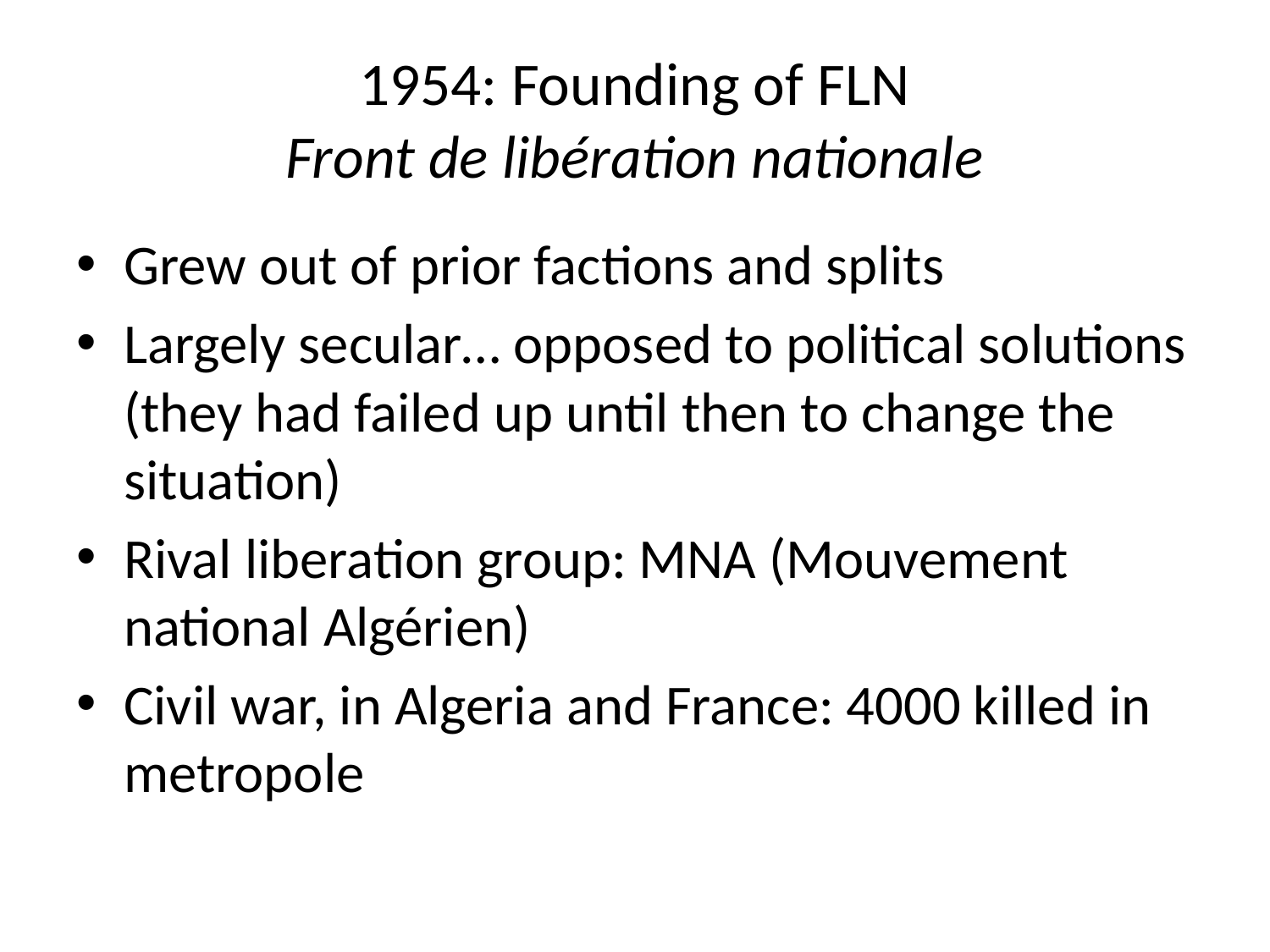

# 1954: Founding of FLN Front de libération nationale
Grew out of prior factions and splits
Largely secular… opposed to political solutions (they had failed up until then to change the situation)
Rival liberation group: MNA (Mouvement national Algérien)
Civil war, in Algeria and France: 4000 killed in metropole